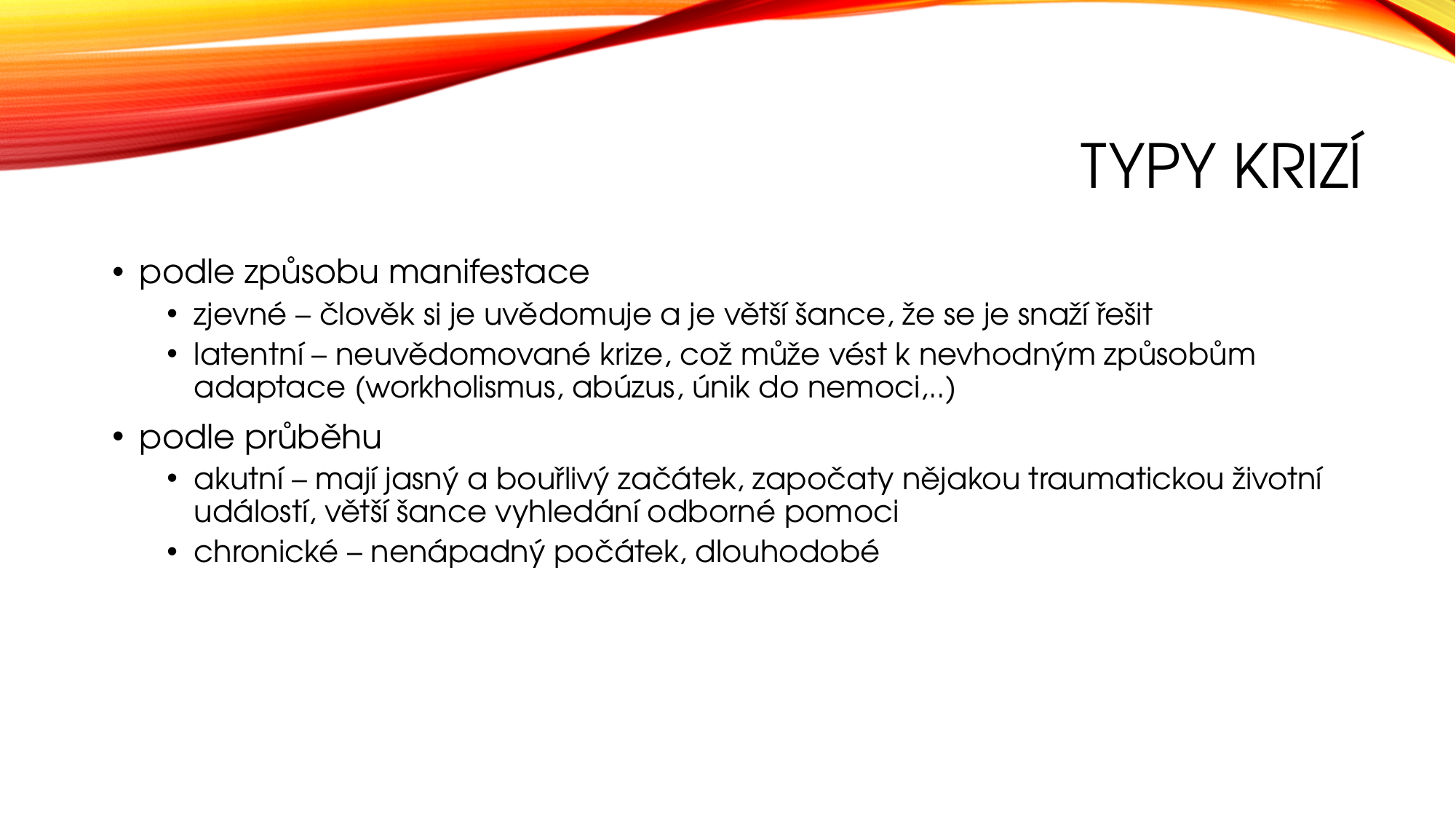

# Typy krizí
podle způsobu manifestace
zjevné – člověk si je uvědomuje a je větší šance, že se je snaží řešit
latentní – neuvědomované krize, což může vést k nevhodným způsobům adaptace (workholismus, abúzus, únik do nemoci,..)
podle průběhu
akutní – mají jasný a bouřlivý začátek, započaty nějakou traumatickou životní událostí, větší šance vyhledání odborné pomoci
chronické – nenápadný počátek, dlouhodobé